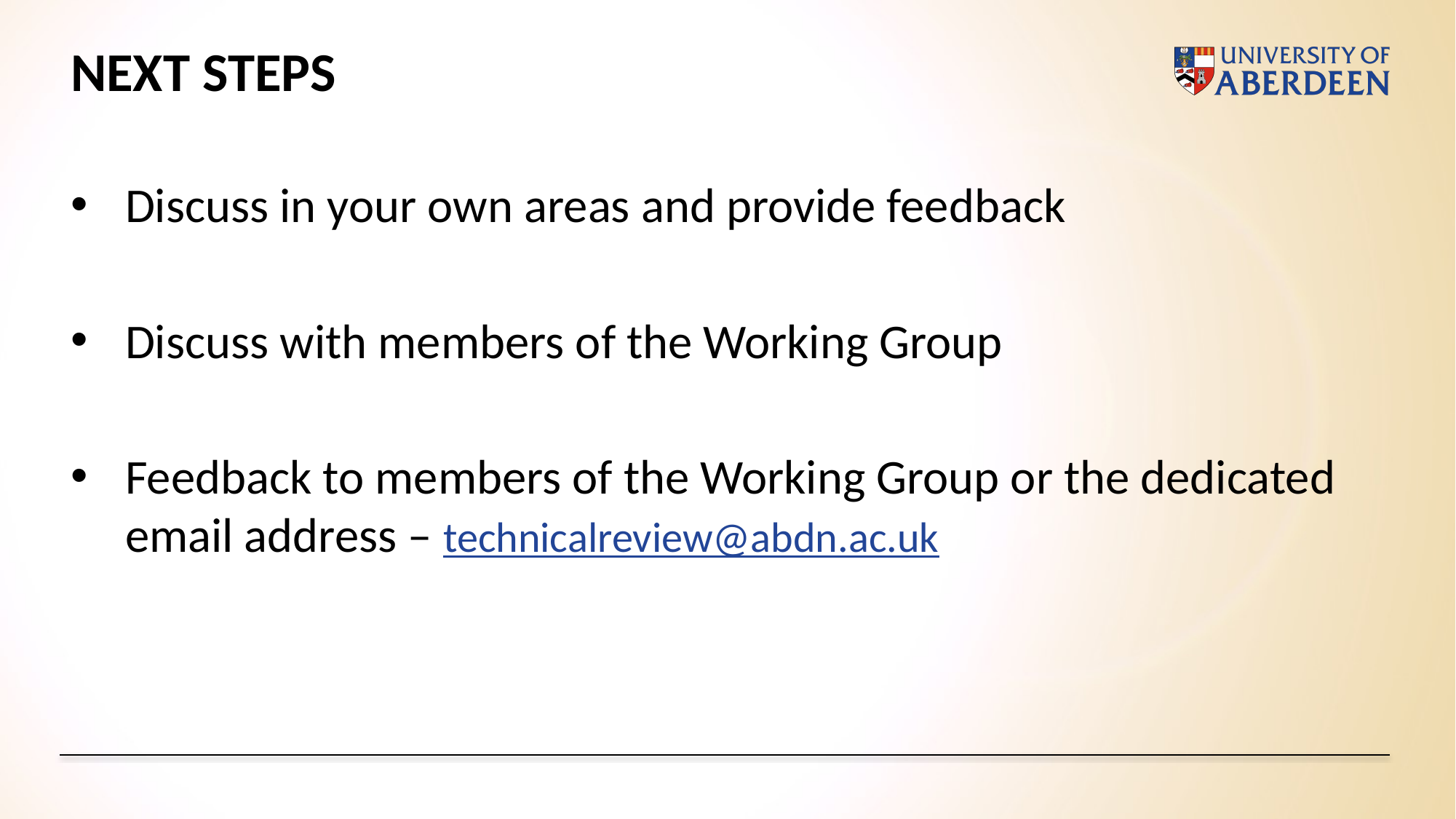

# NEXT STEPS
Discuss in your own areas and provide feedback

Discuss with members of the Working Group

Feedback to members of the Working Group or the dedicated email address – technicalreview@abdn.ac.uk